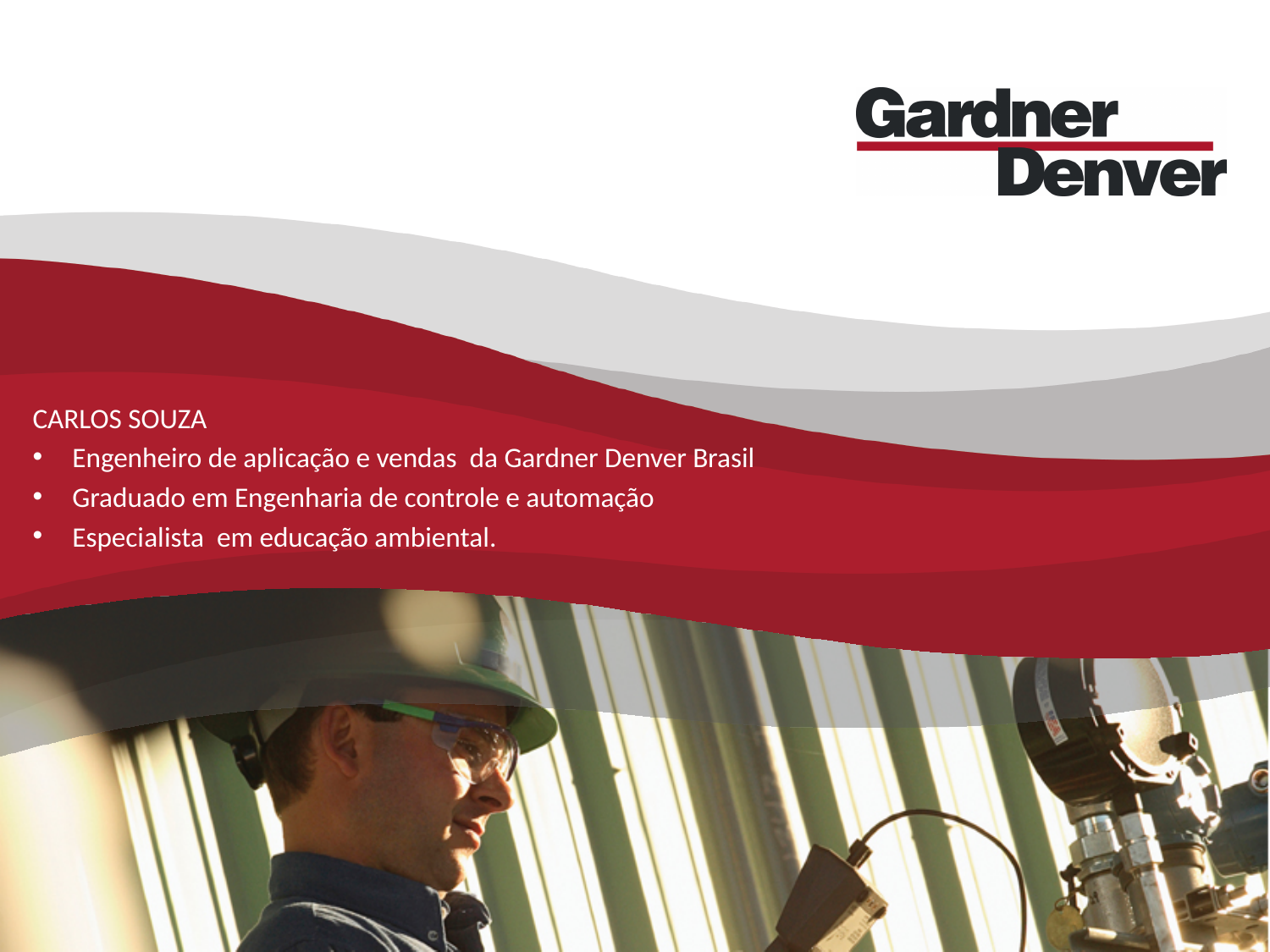

CARLOS SOUZA
Engenheiro de aplicação e vendas  da Gardner Denver Brasil
Graduado em Engenharia de controle e automação
Especialista  em educação ambiental.